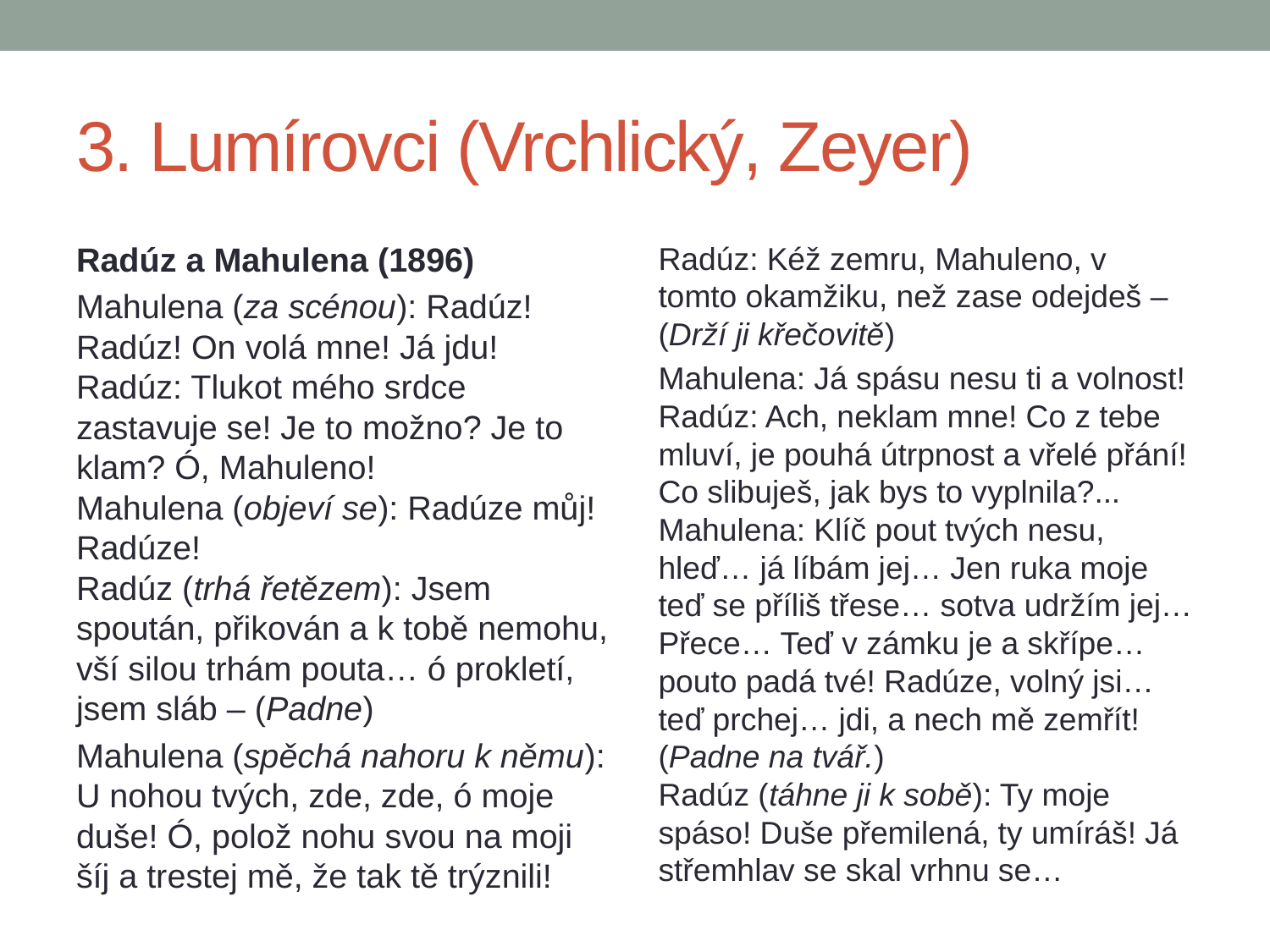

# 3. Lumírovci (Vrchlický, Zeyer)
Radúz a Mahulena (1896)
Mahulena (za scénou): Radúz! Radúz! On volá mne! Já jdu!
Radúz: Tlukot mého srdce zastavuje se! Je to možno? Je to klam? Ó, Mahuleno!
Mahulena (objeví se): Radúze můj! Radúze!
Radúz (trhá řetězem): Jsem spoután, přikován a k tobě nemohu, vší silou trhám pouta… ó prokletí, jsem sláb – (Padne)
Mahulena (spěchá nahoru k němu): U nohou tvých, zde, zde, ó moje duše! Ó, polož nohu svou na moji šíj a trestej mě, že tak tě trýznili!

Radúz: Kéž zemru, Mahuleno, v tomto okamžiku, než zase odejdeš – (Drží ji křečovitě)
Mahulena: Já spásu nesu ti a volnost!
Radúz: Ach, neklam mne! Co z tebe mluví, je pouhá útrpnost a vřelé přání! Co slibuješ, jak bys to vyplnila?...
Mahulena: Klíč pout tvých nesu, hleď… já líbám jej… Jen ruka moje teď se příliš třese… sotva udržím jej… Přece… Teď v zámku je a skřípe… pouto padá tvé! Radúze, volný jsi… teď prchej… jdi, a nech mě zemřít! (Padne na tvář.)
Radúz (táhne ji k sobě): Ty moje spáso! Duše přemilená, ty umíráš! Já střemhlav se skal vrhnu se…